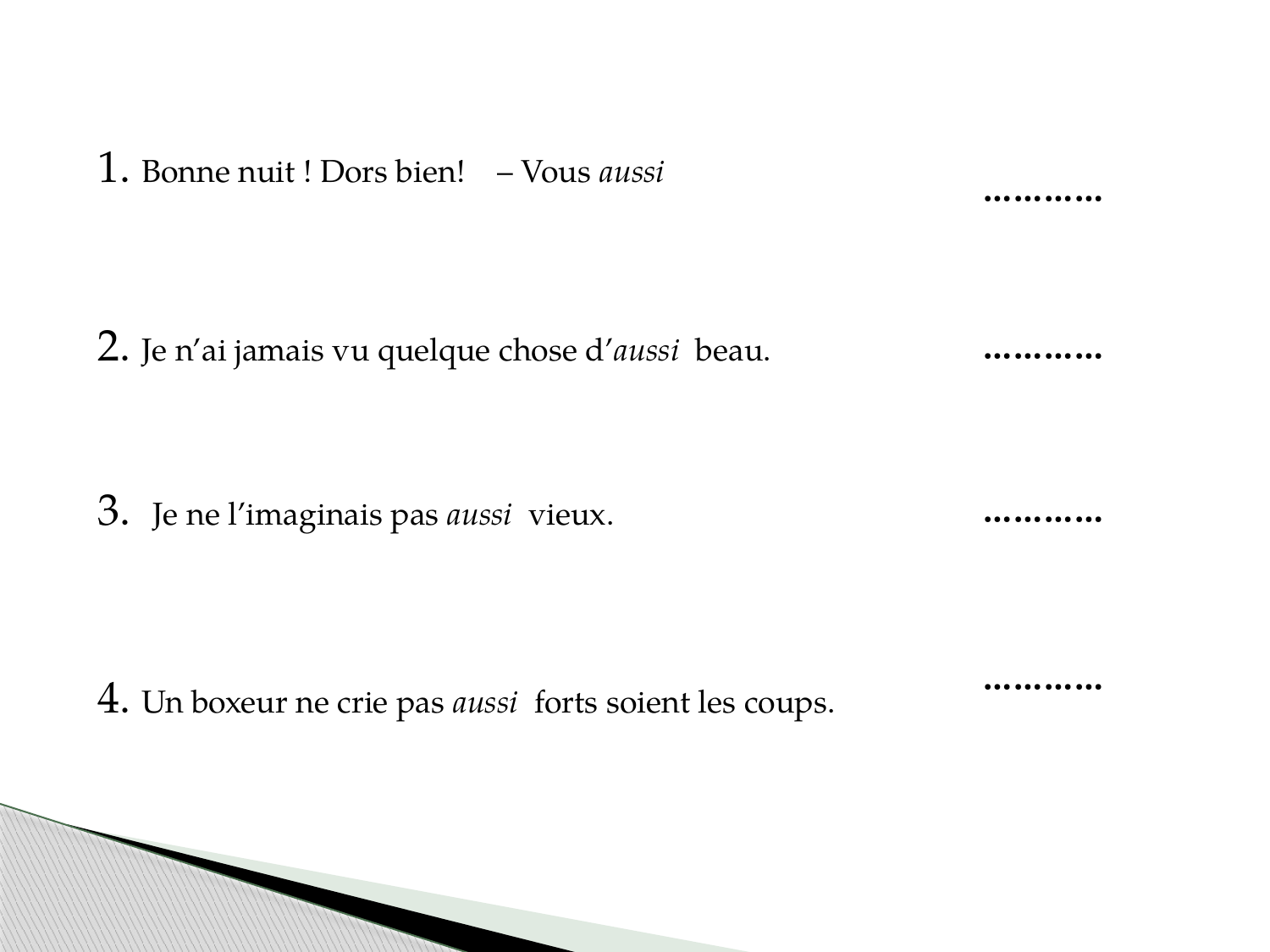

| 1. Bonne nuit ! Dors bien! – Vous aussi | ………… |
| --- | --- |
| 2. Je n’ai jamais vu quelque chose d’aussi beau. | ………… |
| 3. Je ne l’imaginais pas aussi vieux. | ………… |
| 4. Un boxeur ne crie pas aussi forts soient les coups. | ………… |